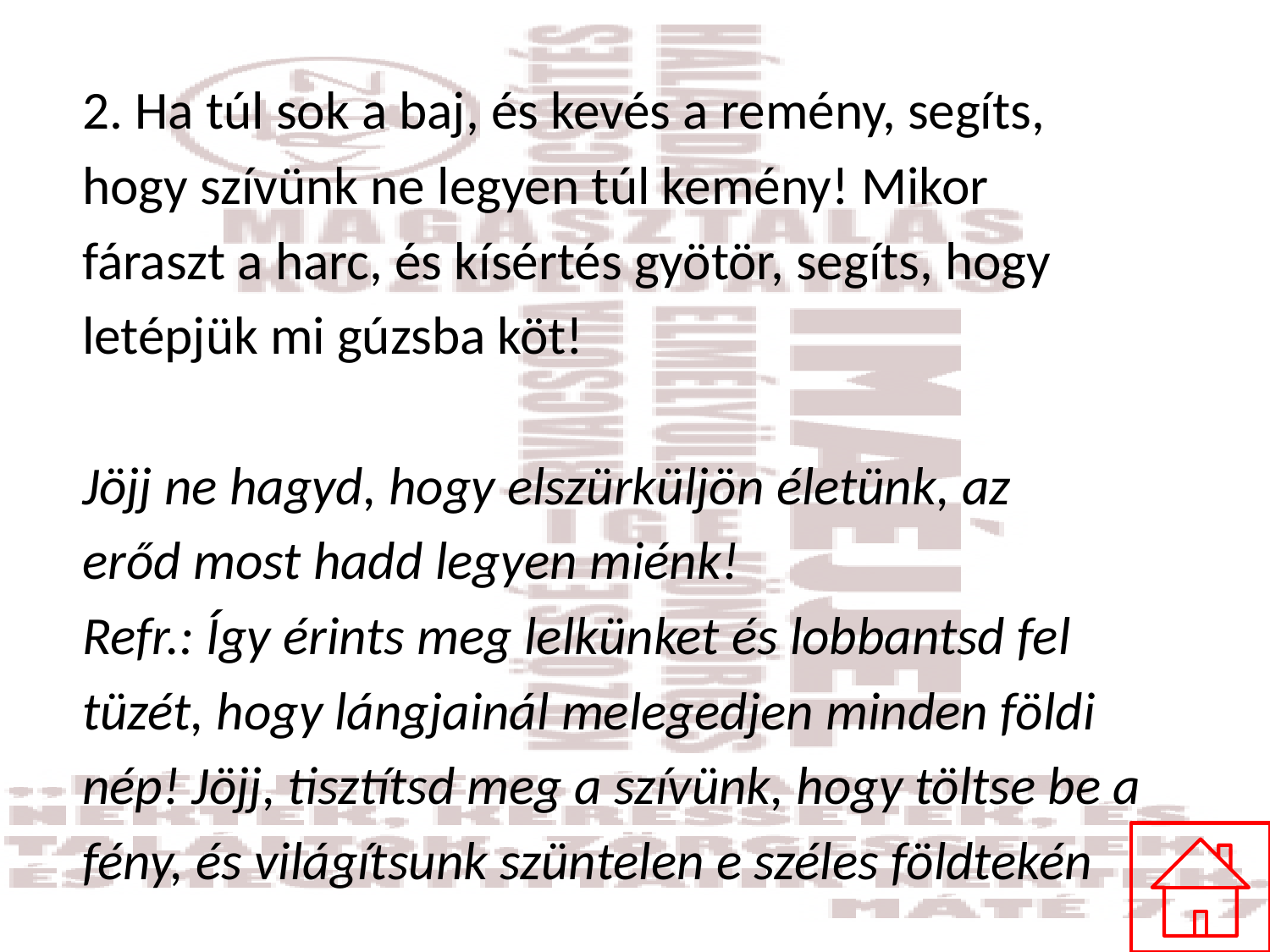

#
2. Ha túl sok a baj, és kevés a remény, segíts,
hogy szívünk ne legyen túl kemény! Mikor
fáraszt a harc, és kísértés gyötör, segíts, hogy
letépjük mi gúzsba köt!

Jöjj ne hagyd, hogy elszürküljön életünk, az
erőd most hadd legyen miénk!
Refr.: Így érints meg lelkünket és lobbantsd fel
tüzét, hogy lángjainál melegedjen minden földi
nép! Jöjj, tisztítsd meg a szívünk, hogy töltse be a
fény, és világítsunk szüntelen e széles földtekén